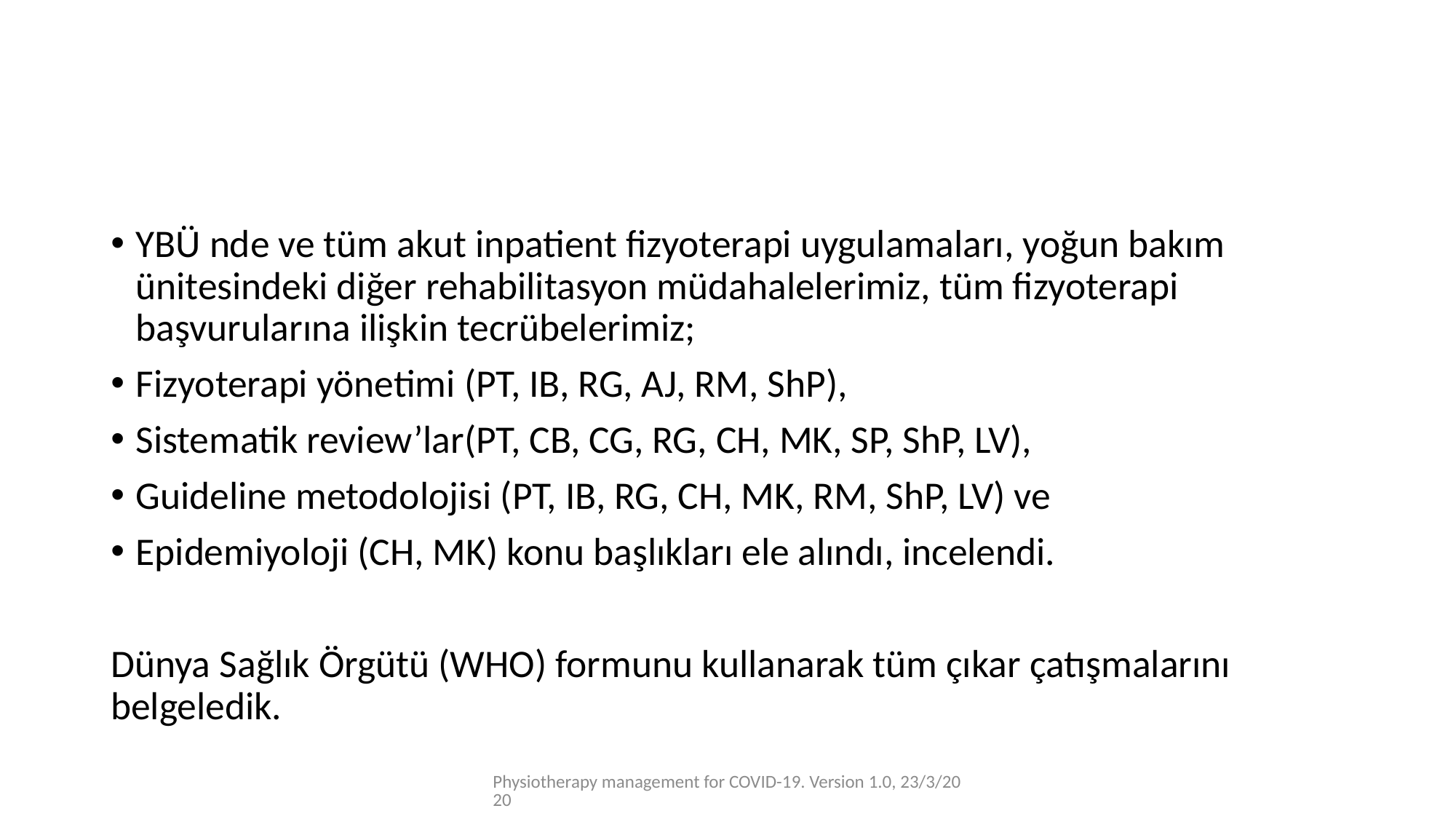

#
YBÜ nde ve tüm akut inpatient fizyoterapi uygulamaları, yoğun bakım ünitesindeki diğer rehabilitasyon müdahalelerimiz, tüm fizyoterapi başvurularına ilişkin tecrübelerimiz;
Fizyoterapi yönetimi (PT, IB, RG, AJ, RM, ShP),
Sistematik review’lar(PT, CB, CG, RG, CH, MK, SP, ShP, LV),
Guideline metodolojisi (PT, IB, RG, CH, MK, RM, ShP, LV) ve
Epidemiyoloji (CH, MK) konu başlıkları ele alındı, incelendi.

Dünya Sağlık Örgütü (WHO) formunu kullanarak tüm çıkar çatışmalarını belgeledik.
Physiotherapy management for COVID-19. Version 1.0, 23/3/2020